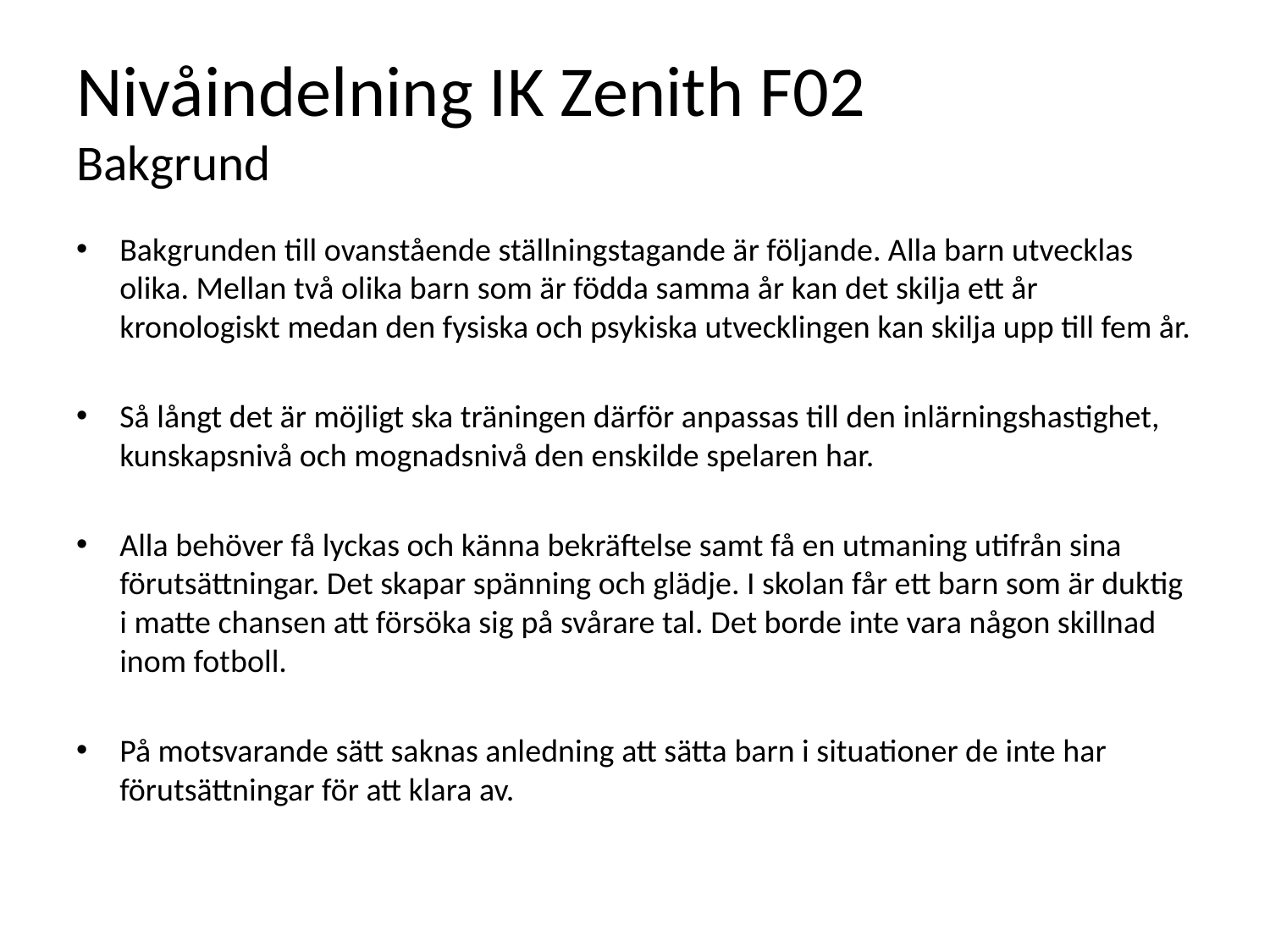

# Nivåindelning IK Zenith F02 Bakgrund
Bakgrunden till ovanstående ställningstagande är följande. Alla barn utvecklas olika. Mellan två olika barn som är födda samma år kan det skilja ett år kronologiskt medan den fysiska och psykiska utvecklingen kan skilja upp till fem år.

Så långt det är möjligt ska träningen därför anpassas till den inlärningshastighet, kunskapsnivå och mognadsnivå den enskilde spelaren har.

Alla behöver få lyckas och känna bekräftelse samt få en utmaning utifrån sina förutsättningar. Det skapar spänning och glädje. I skolan får ett barn som är duktig i matte chansen att försöka sig på svårare tal. Det borde inte vara någon skillnad inom fotboll.

På motsvarande sätt saknas anledning att sätta barn i situationer de inte har förutsättningar för att klara av.